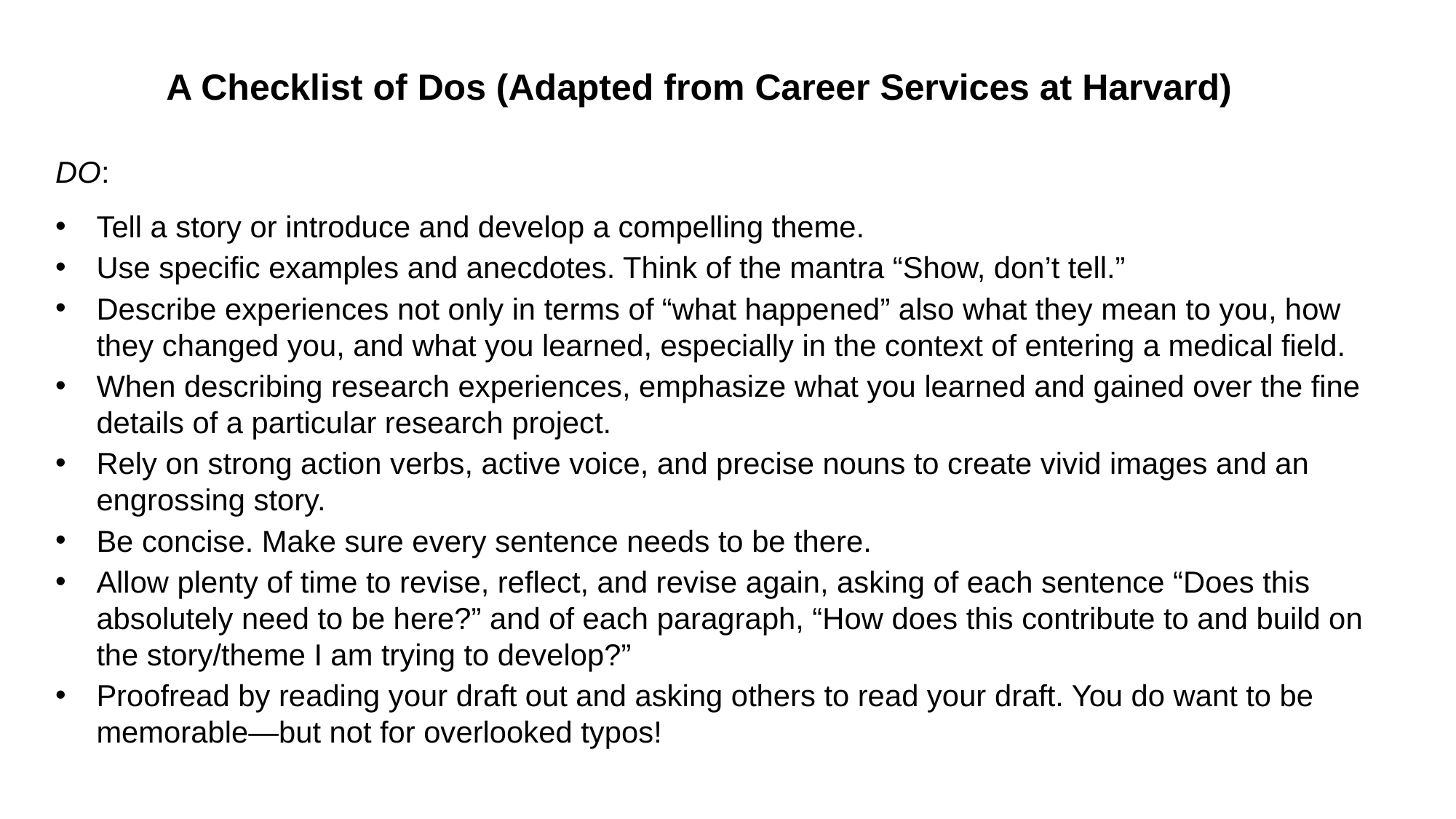

A Checklist of Dos (Adapted from Career Services at Harvard)
DO:
Tell a story or introduce and develop a compelling theme.
Use specific examples and anecdotes. Think of the mantra “Show, don’t tell.”
Describe experiences not only in terms of “what happened” also what they mean to you, how they changed you, and what you learned, especially in the context of entering a medical field.
When describing research experiences, emphasize what you learned and gained over the fine details of a particular research project.
Rely on strong action verbs, active voice, and precise nouns to create vivid images and an engrossing story.
Be concise. Make sure every sentence needs to be there.
Allow plenty of time to revise, reflect, and revise again, asking of each sentence “Does this absolutely need to be here?” and of each paragraph, “How does this contribute to and build on the story/theme I am trying to develop?”
Proofread by reading your draft out and asking others to read your draft. You do want to be memorable—but not for overlooked typos!